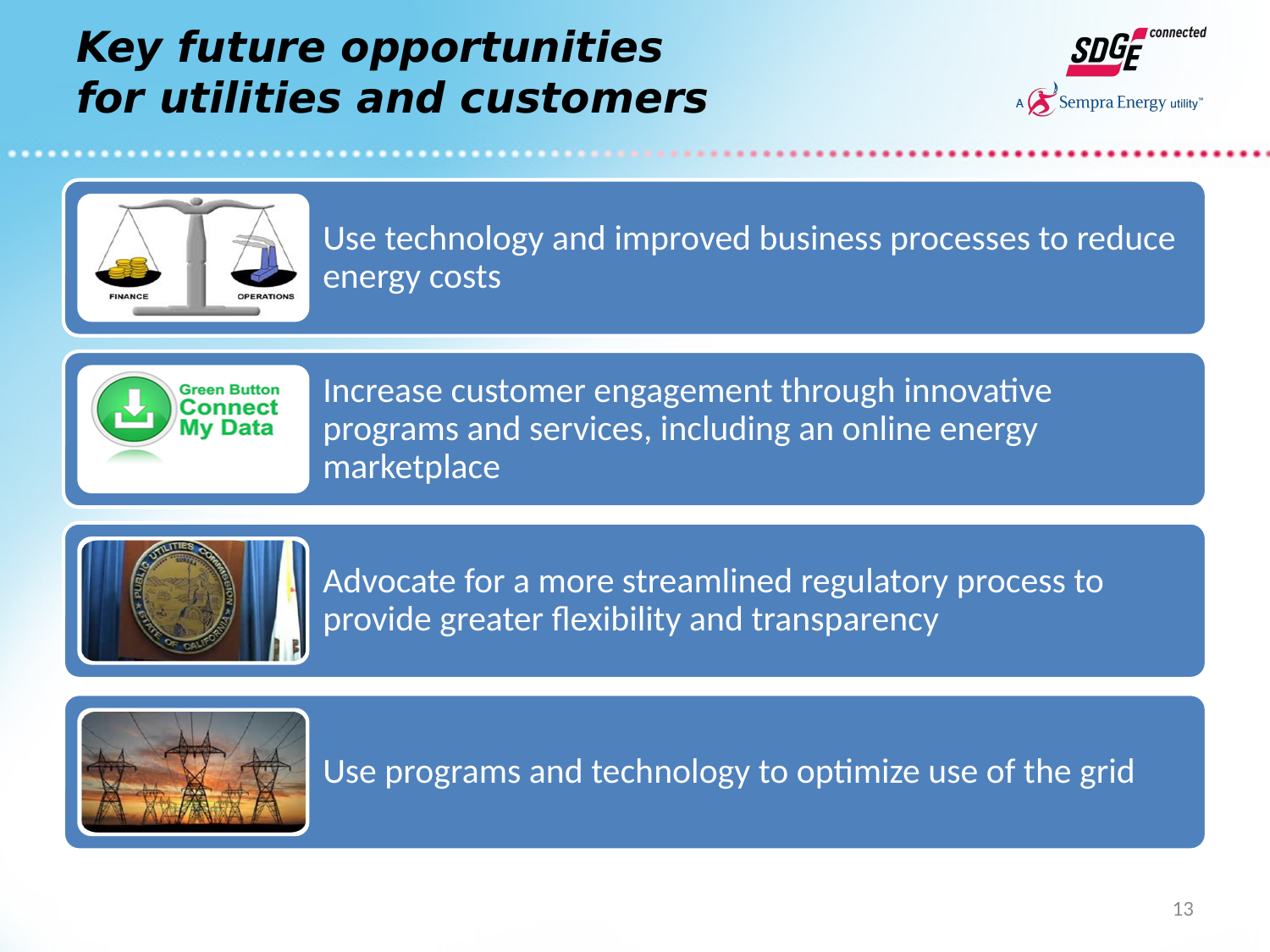

# Key future opportunities for utilities and customers
Use technology and improved business processes to reduce energy costs
Increase customer engagement through innovative programs and services, including an online energy marketplace
Advocate for a more streamlined regulatory process to provide greater flexibility and transparency
Use programs and technology to optimize use of the grid
 13